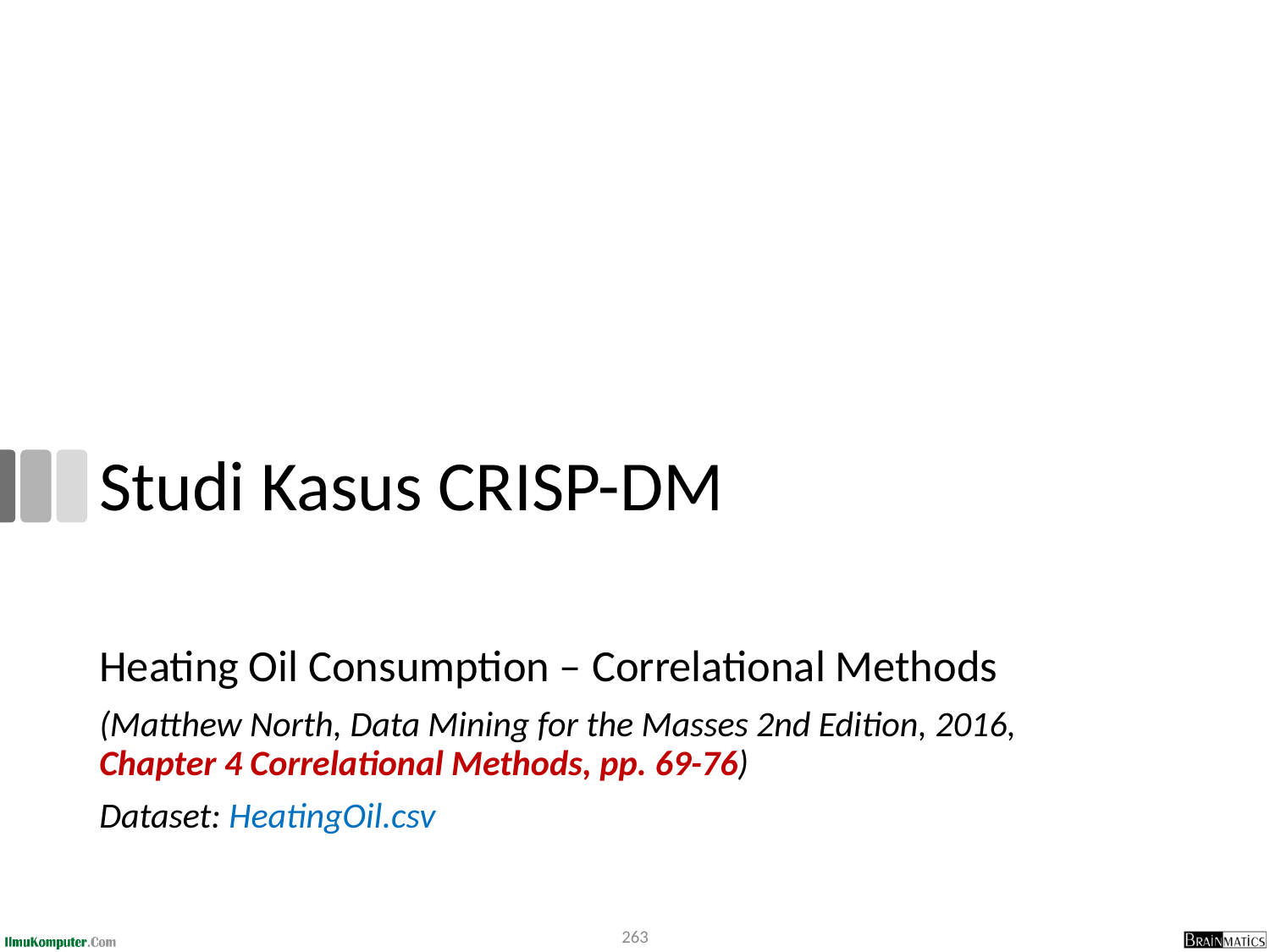

# Studi Kasus CRISP-DM
Heating Oil Consumption – Correlational Methods
(Matthew North, Data Mining for the Masses 2nd Edition, 2016,
Chapter 4 Correlational Methods, pp. 69-76)
Dataset: HeatingOil.csv
263